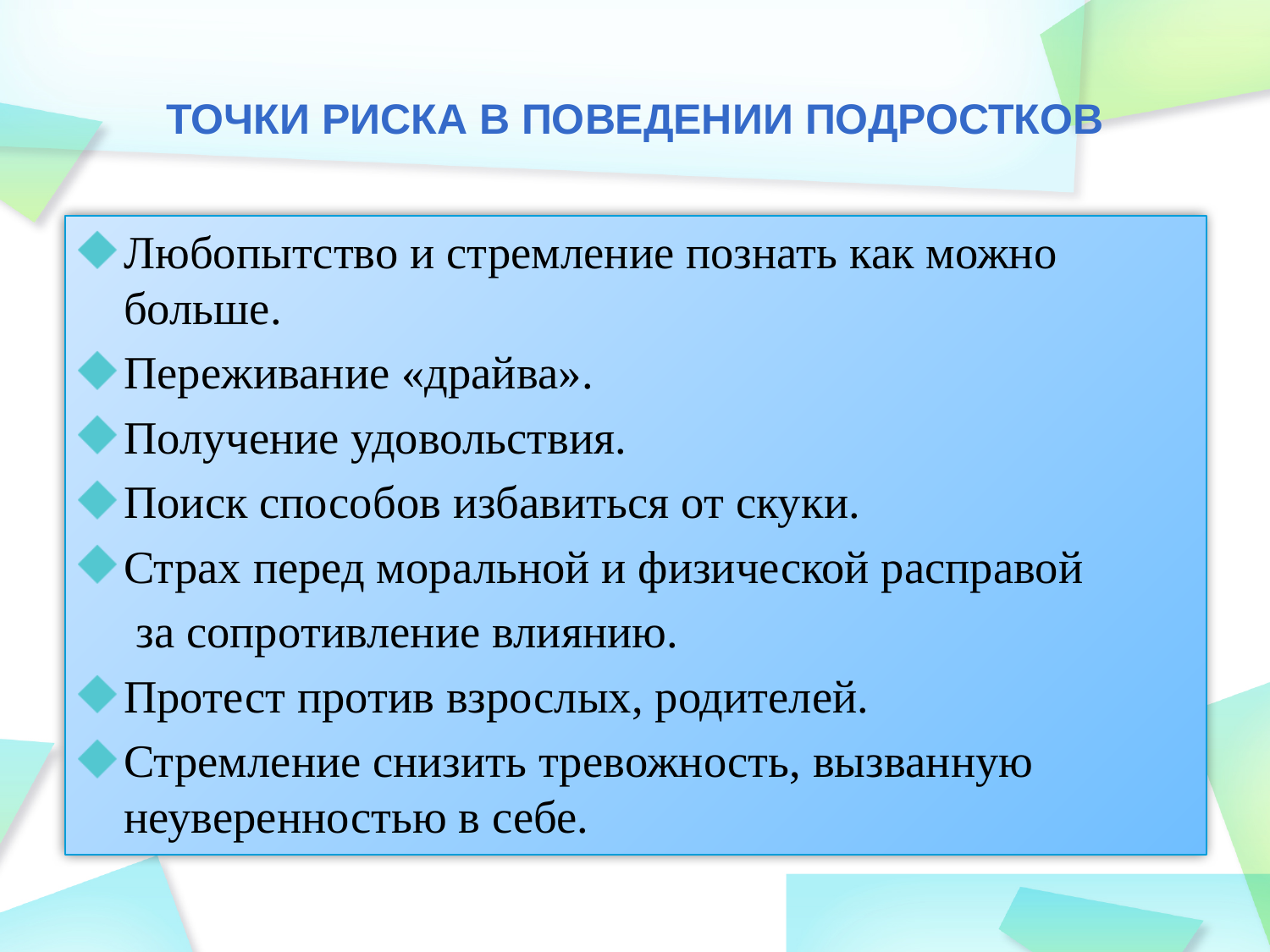

# Точки риска в поведении подростков
Любопытство и стремление познать как можно больше.
Переживание «драйва».
Получение удовольствия.
Поиск способов избавиться от скуки.
Страх перед моральной и физической расправой
     за сопротивление влиянию.
Протест против взрослых, родителей.
Стремление снизить тревожность, вызванную неуверенностью в себе.